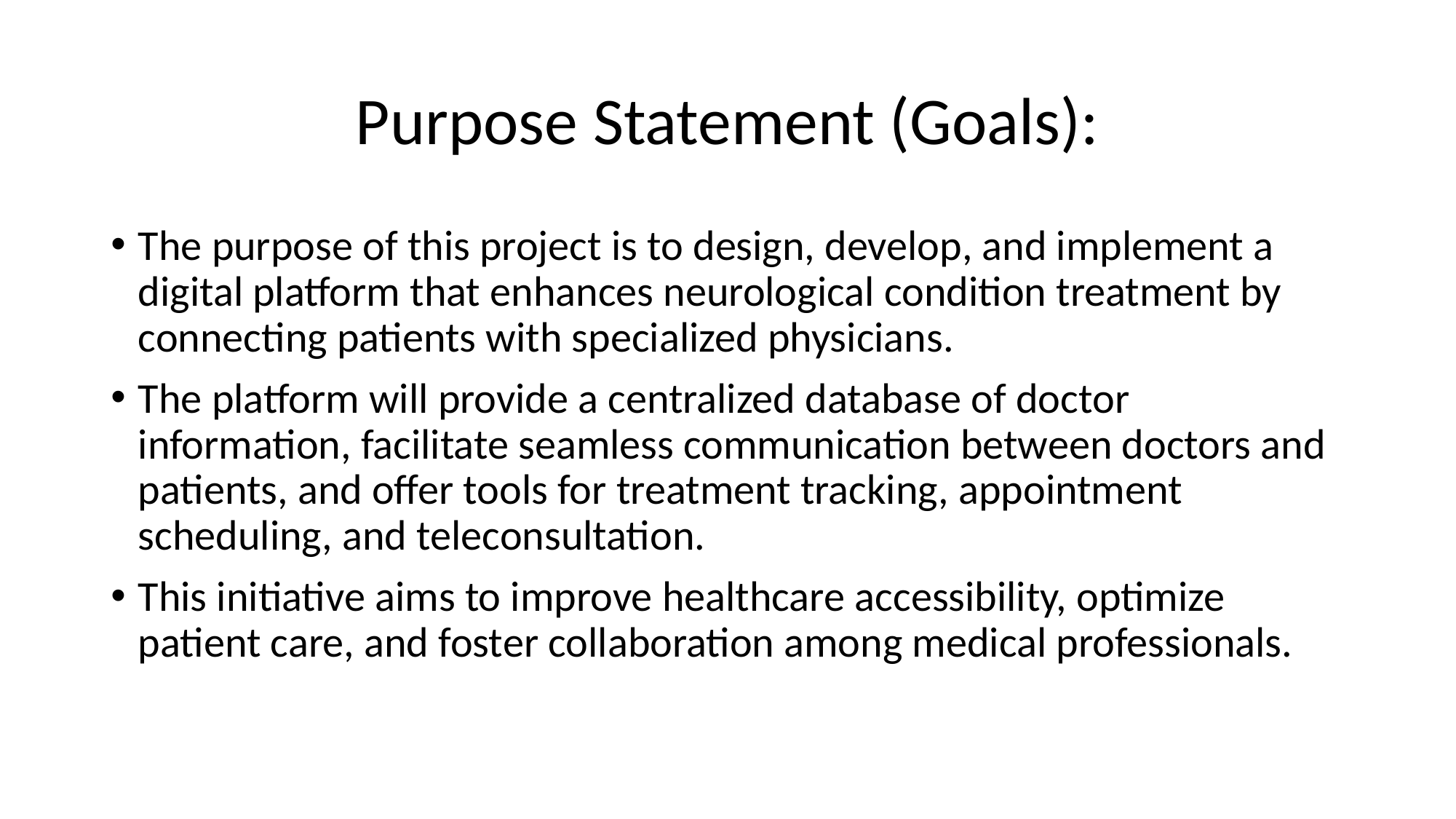

# Purpose Statement (Goals):
The purpose of this project is to design, develop, and implement a digital platform that enhances neurological condition treatment by connecting patients with specialized physicians.
The platform will provide a centralized database of doctor information, facilitate seamless communication between doctors and patients, and offer tools for treatment tracking, appointment scheduling, and teleconsultation.
This initiative aims to improve healthcare accessibility, optimize patient care, and foster collaboration among medical professionals.